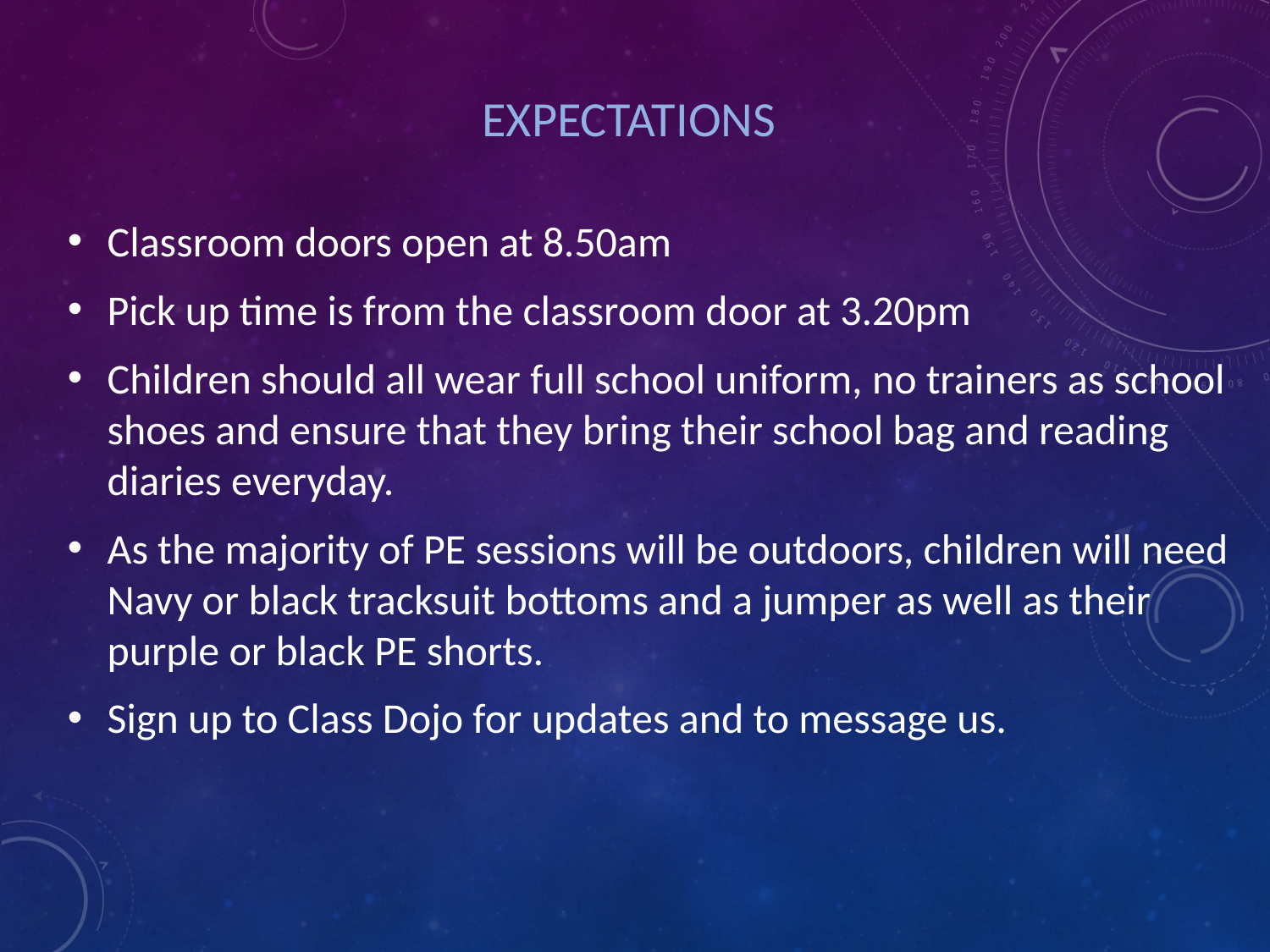

# Expectations
Classroom doors open at 8.50am
Pick up time is from the classroom door at 3.20pm
Children should all wear full school uniform, no trainers as school shoes and ensure that they bring their school bag and reading diaries everyday.
As the majority of PE sessions will be outdoors, children will need Navy or black tracksuit bottoms and a jumper as well as their purple or black PE shorts.
Sign up to Class Dojo for updates and to message us.